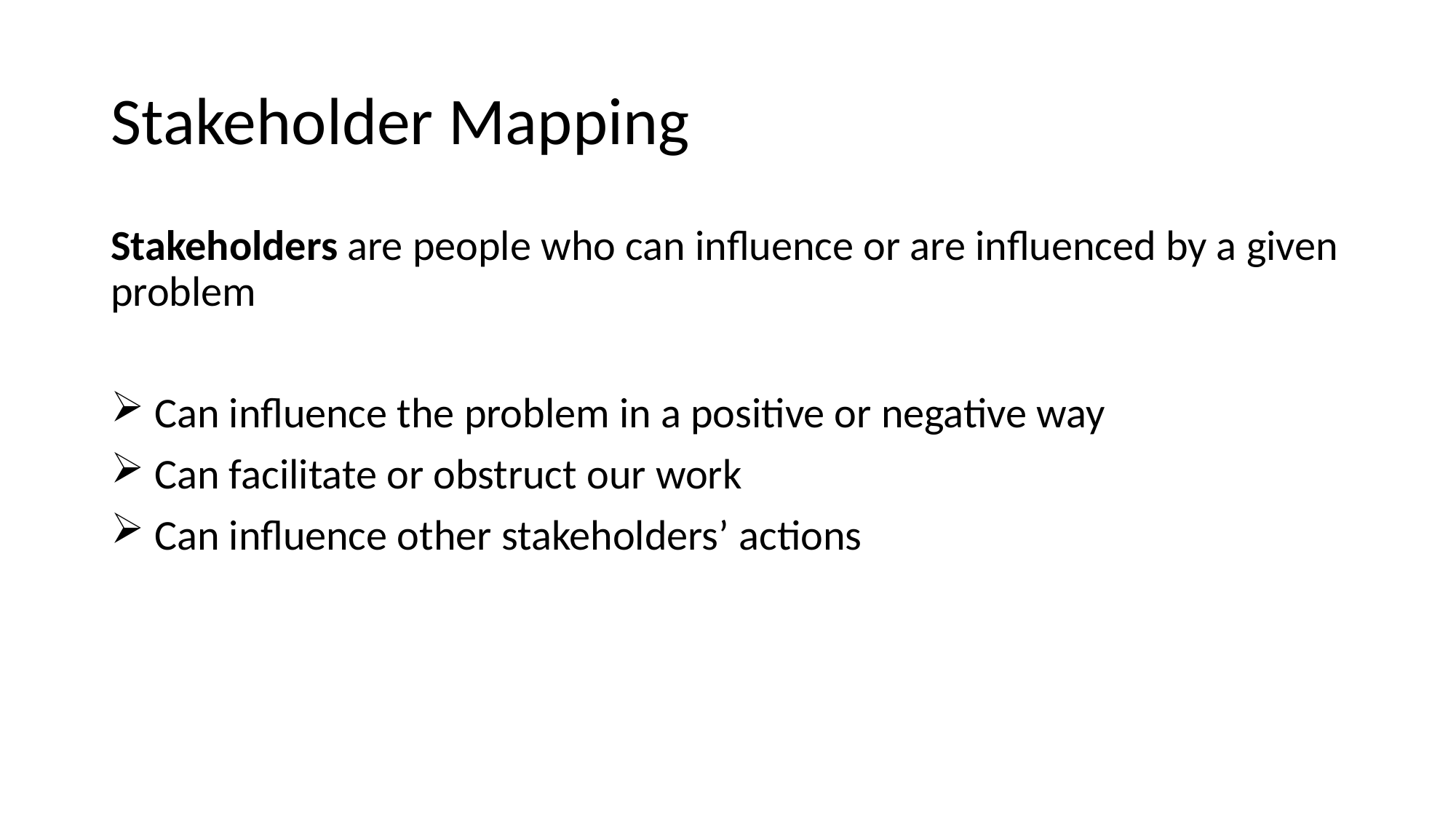

# Stakeholder Mapping
Stakeholders are people who can influence or are influenced by a given problem

 Can influence the problem in a positive or negative way
 Can facilitate or obstruct our work
 Can influence other stakeholders’ actions